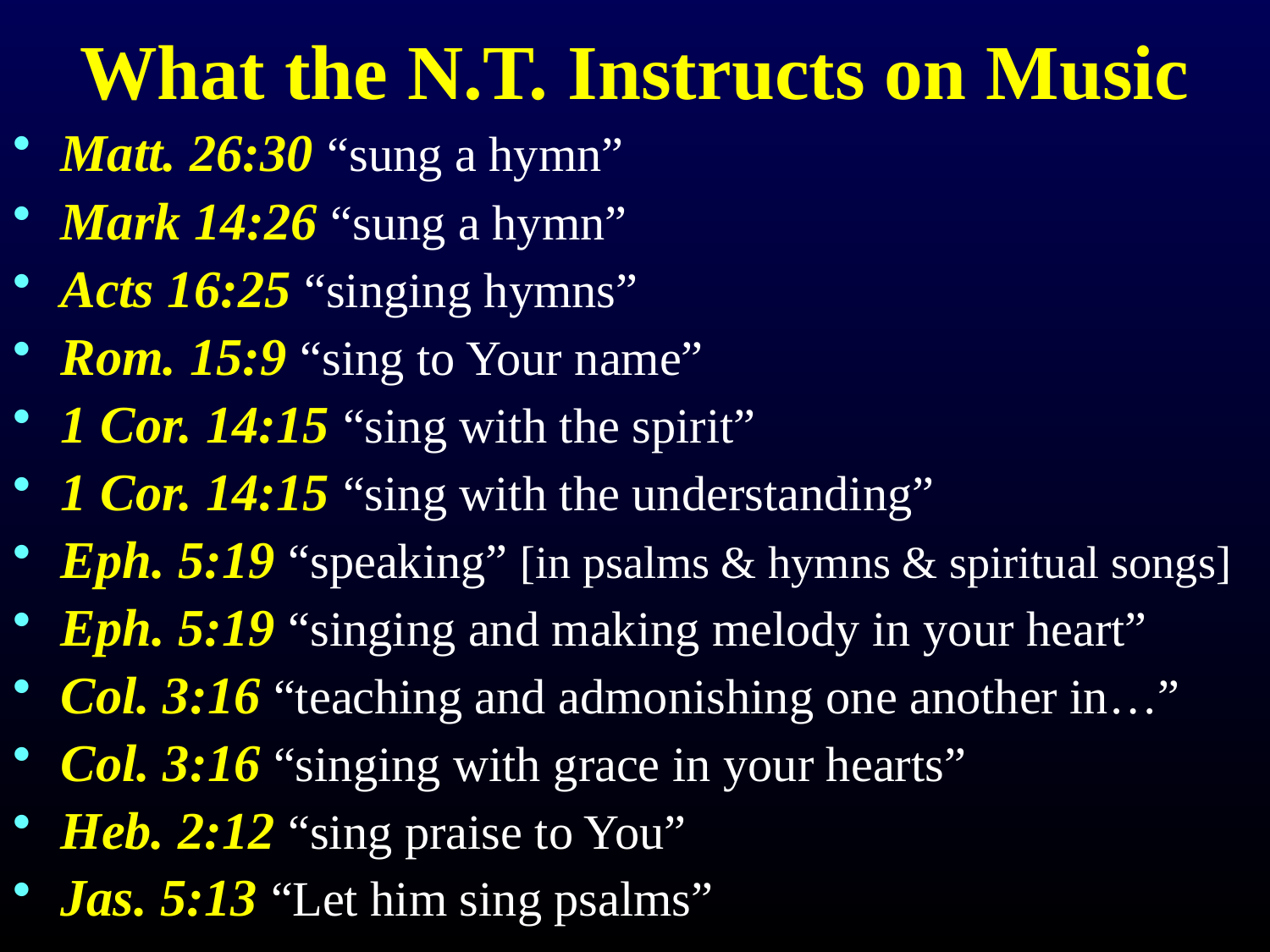

# What the N.T. Instructs on Music
Matt. 26:30 “sung a hymn”
Mark 14:26 “sung a hymn”
Acts 16:25 “singing hymns”
Rom. 15:9 “sing to Your name”
1 Cor. 14:15 “sing with the spirit”
1 Cor. 14:15 “sing with the understanding”
Eph. 5:19 “speaking” [in psalms & hymns & spiritual songs]
Eph. 5:19 “singing and making melody in your heart”
Col. 3:16 “teaching and admonishing one another in…”
Col. 3:16 “singing with grace in your hearts”
Heb. 2:12 “sing praise to You”
Jas. 5:13 “Let him sing psalms”